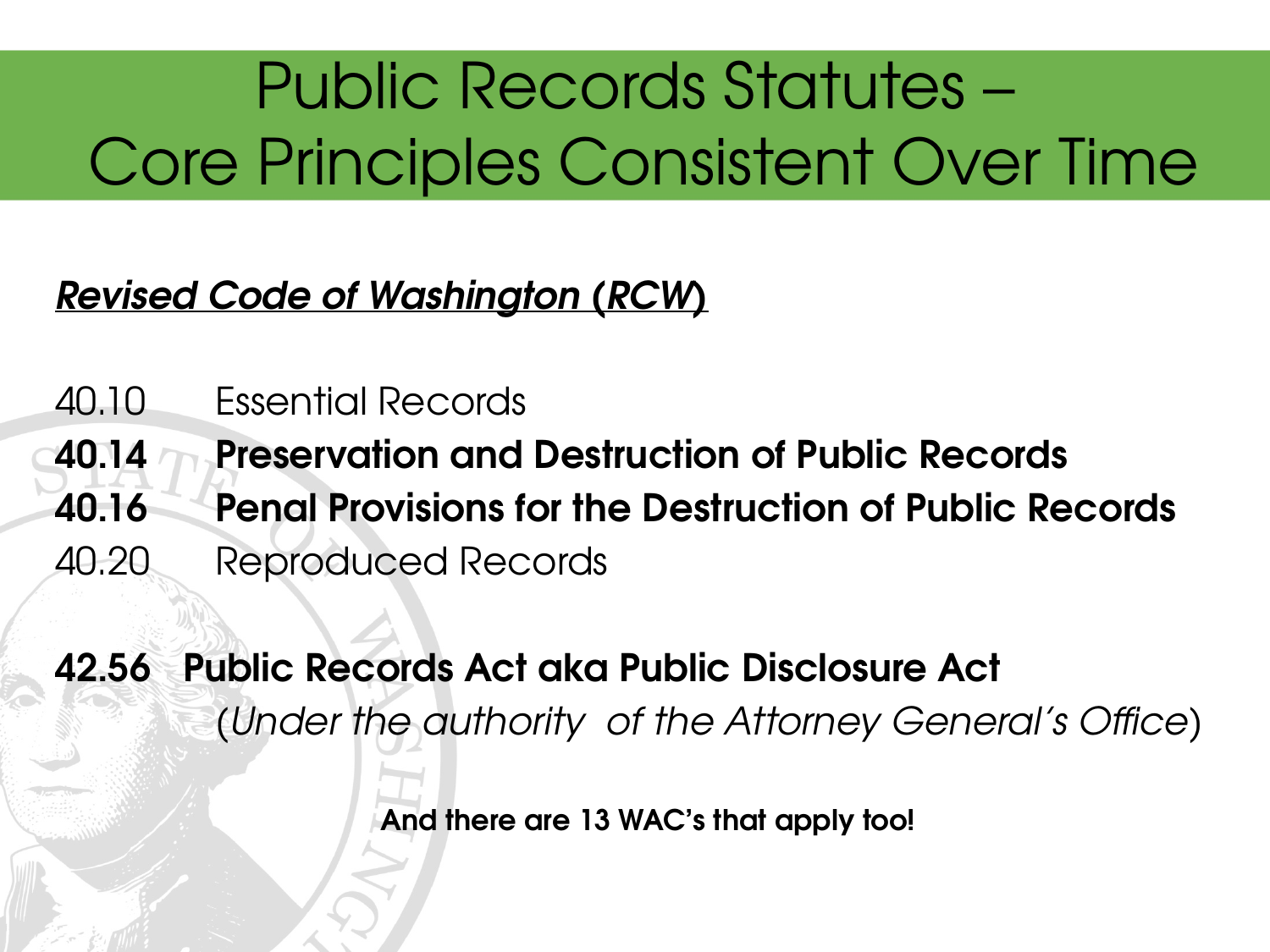

# Public Records Statutes – Core Principles Consistent Over Time
Revised Code of Washington (RCW)

40.10	Essential Records
40.14	Preservation and Destruction of Public Records
40.16	Penal Provisions for the Destruction of Public Records
40.20	Reproduced Records

42.56   Public Records Act aka Public Disclosure Act
	 	(Under the authority  of the Attorney General’s Office)

 And there are 13 WAC’s that apply too!